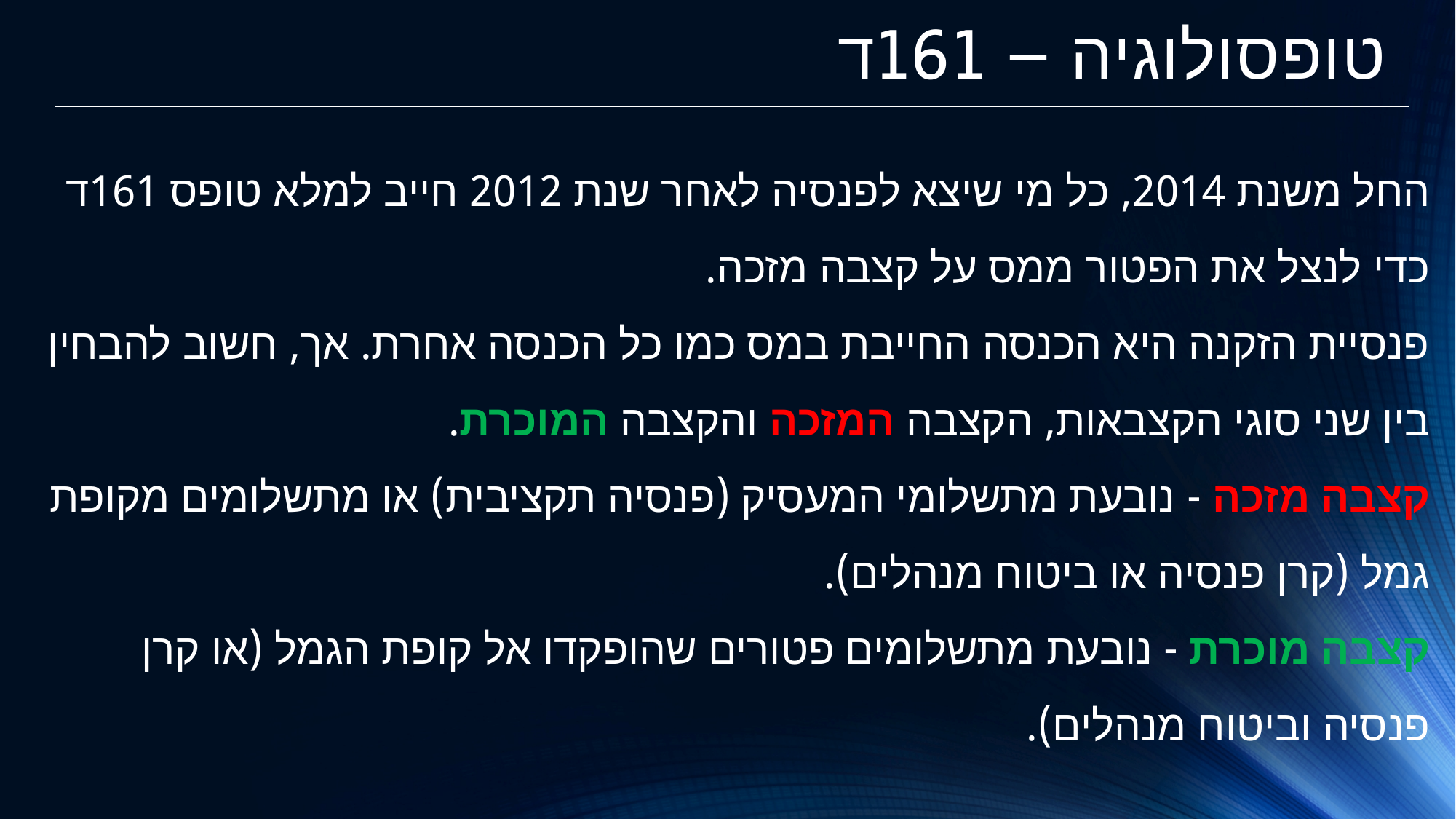

טופסולוגיה – 161ד
החל משנת 2014, כל מי שיצא לפנסיה לאחר שנת 2012 חייב למלא טופס 161ד כדי לנצל את הפטור ממס על קצבה מזכה.
פנסיית הזקנה היא הכנסה החייבת במס כמו כל הכנסה אחרת. אך, חשוב להבחין בין שני סוגי הקצבאות, הקצבה המזכה והקצבה המוכרת.
קצבה מזכה - נובעת מתשלומי המעסיק (פנסיה תקציבית) או מתשלומים מקופת גמל (קרן פנסיה או ביטוח מנהלים).
קצבה מוכרת - נובעת מתשלומים פטורים שהופקדו אל קופת הגמל (או קרן פנסיה וביטוח מנהלים).